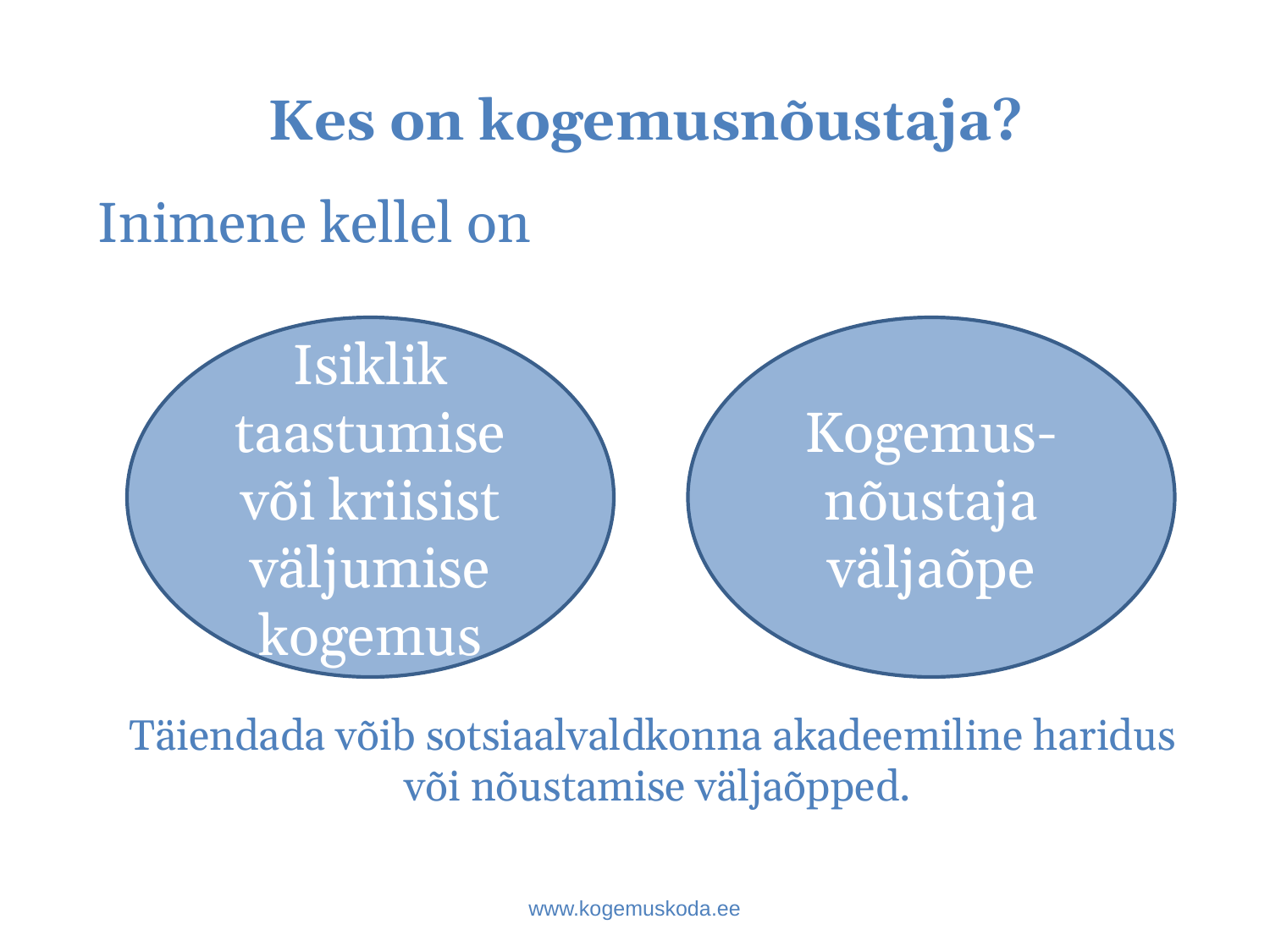

# Kes on kogemusnõustaja?
Inimene kellel on

Täiendada võib sotsiaalvaldkonna akadeemiline haridus
või nõustamise väljaõpped.

Isiklik taastumise või kriisist väljumise kogemus
Kogemus-nõustaja väljaõpe
+
www.kogemuskoda.ee